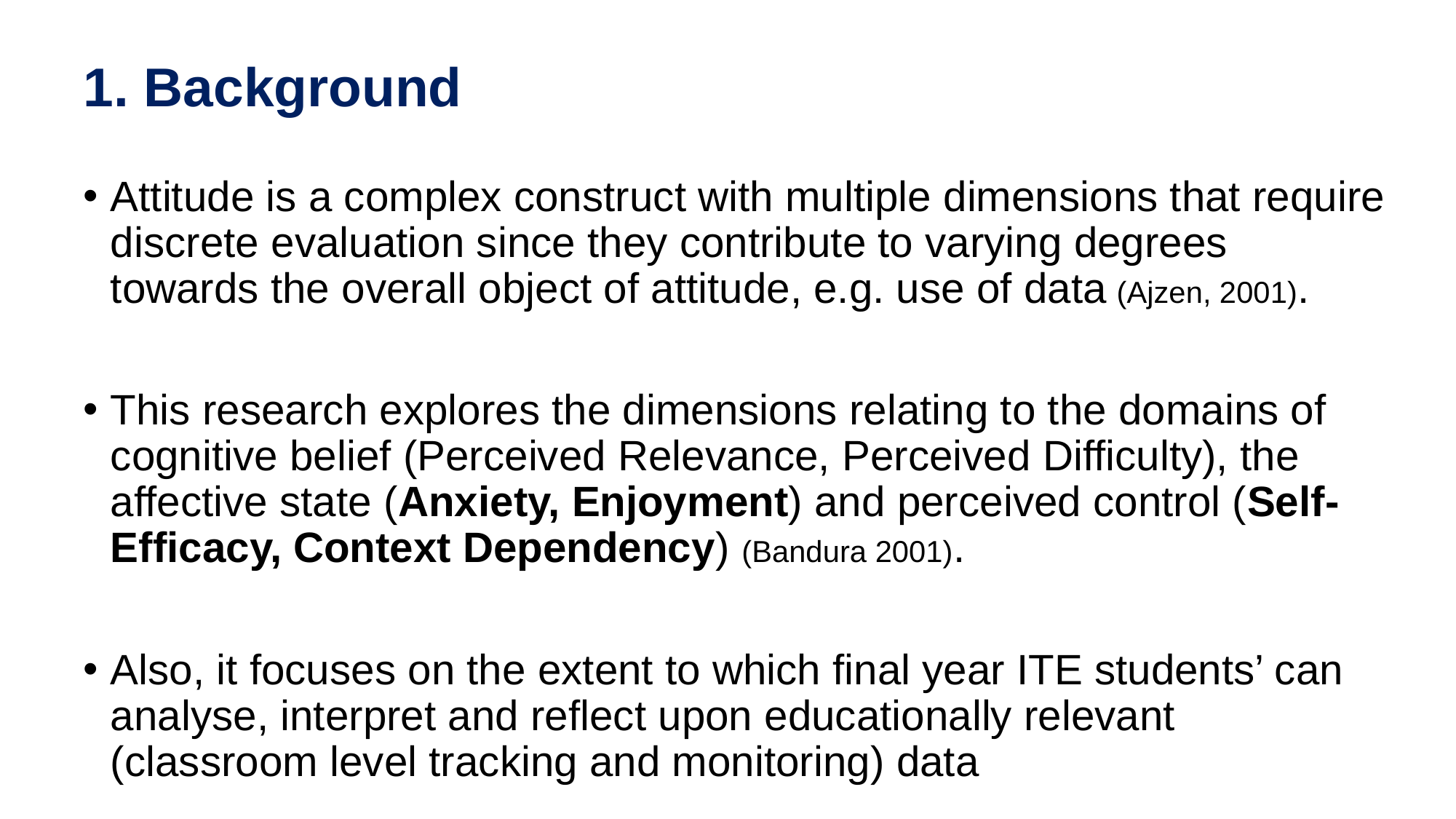

# 1. Background
Attitude is a complex construct with multiple dimensions that require discrete evaluation since they contribute to varying degrees towards the overall object of attitude, e.g. use of data (Ajzen, 2001).

This research explores the dimensions relating to the domains of cognitive belief (Perceived Relevance, Perceived Difficulty), the affective state (Anxiety, Enjoyment) and perceived control (Self-Efficacy, Context Dependency) (Bandura 2001).

Also, it focuses on the extent to which final year ITE students’ can analyse, interpret and reflect upon educationally relevant (classroom level tracking and monitoring) data